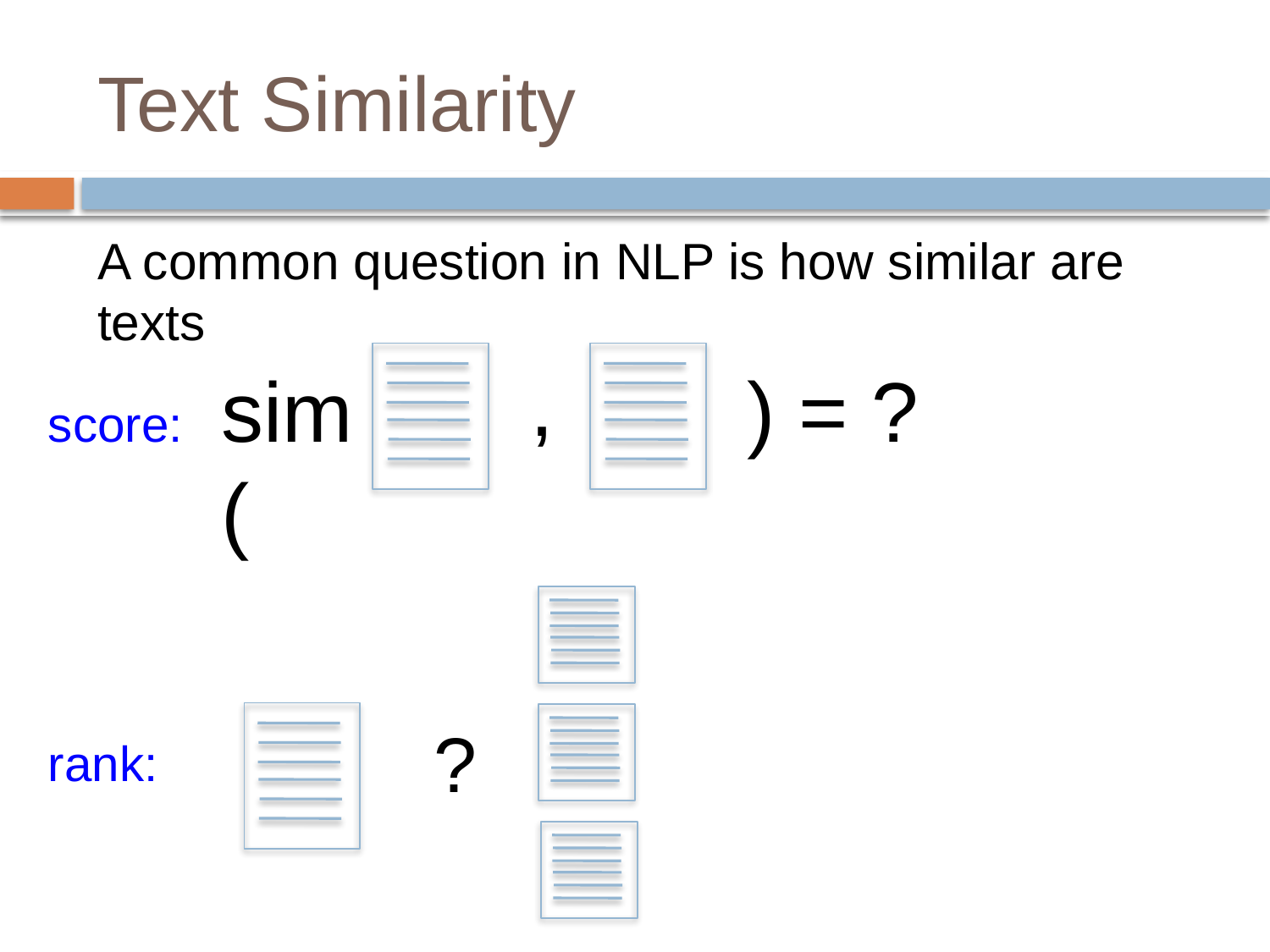

# Text Similarity
A common question in NLP is how similar are texts

,
sim(
) = ?
score:

?
rank: